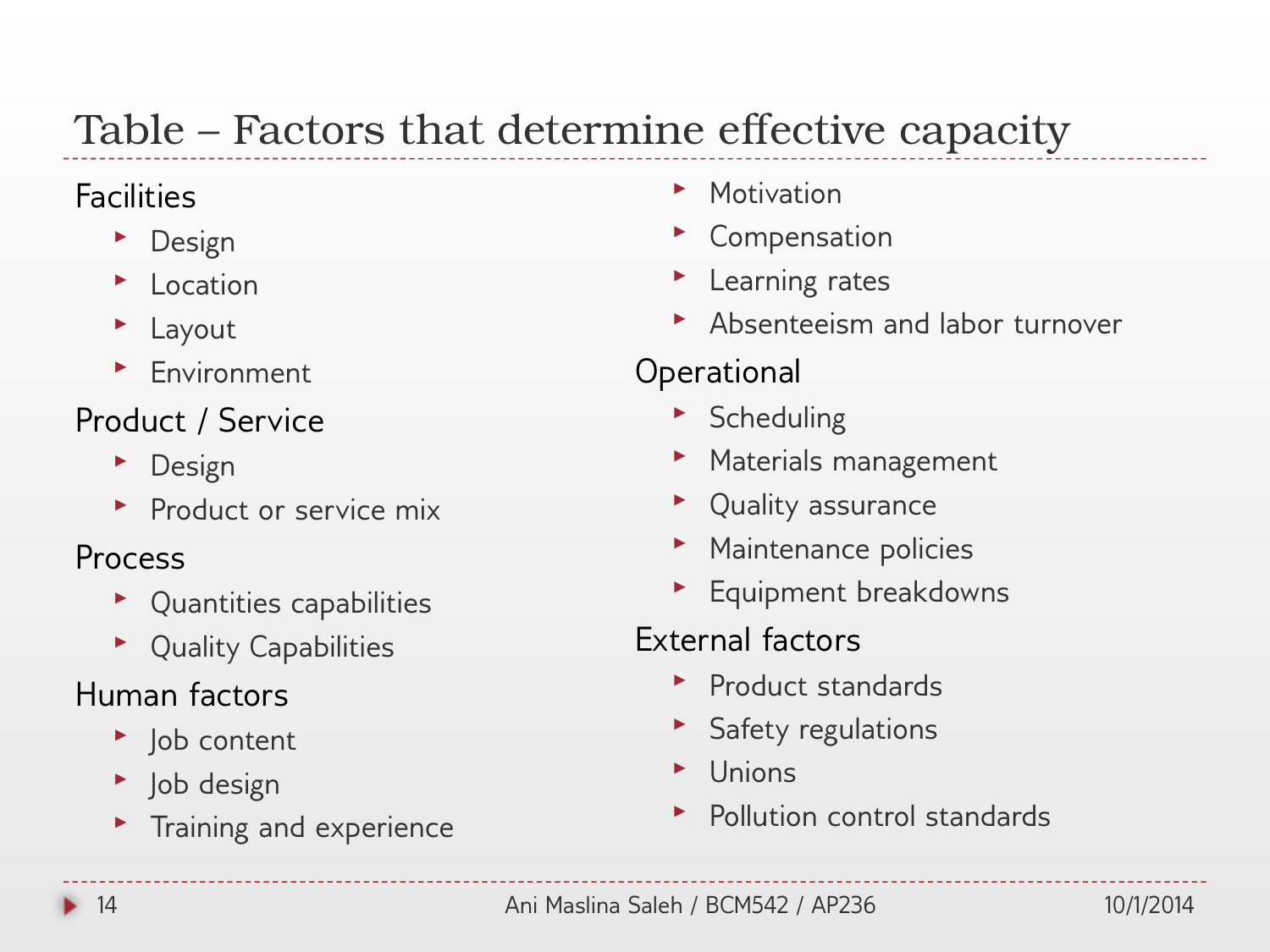

# Table – Factors that determine effective capacity
Facilities
Design
Location
Layout
Environment
Product / Service
Design
Product or service mix
Process
Quantities capabilities
Quality Capabilities
Human factors
Job content
Job design
Training and experience
Motivation
Compensation
Learning rates
Absenteeism and labor turnover
Operational
Scheduling
Materials management
Quality assurance
Maintenance policies
Equipment breakdowns
External factors
Product standards
Safety regulations
Unions
Pollution control standards
14
Ani Maslina Saleh / BCM542 / AP236
10/1/2014